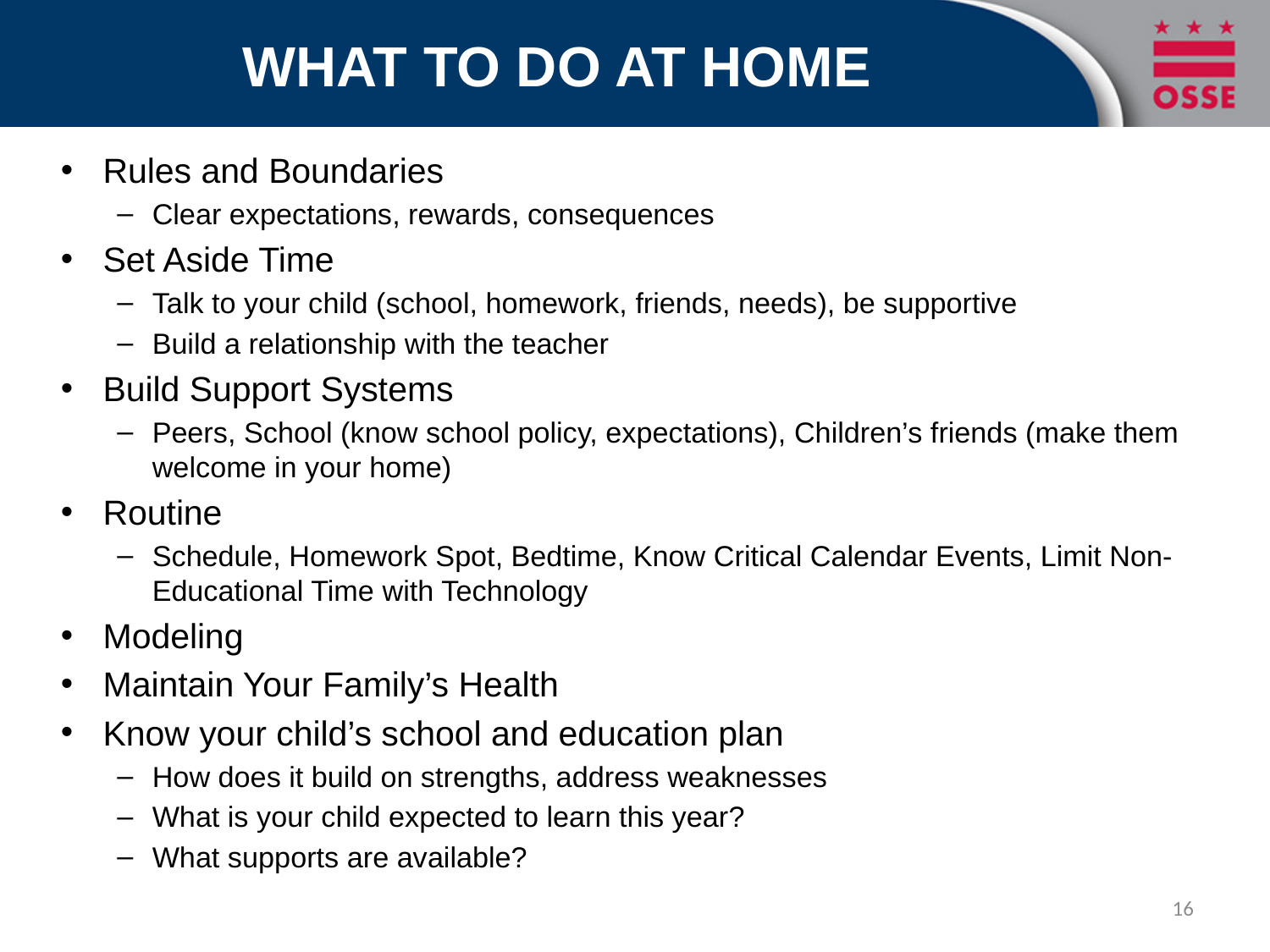

# WHAT TO DO AT HOME
Rules and Boundaries
Clear expectations, rewards, consequences
Set Aside Time
Talk to your child (school, homework, friends, needs), be supportive
Build a relationship with the teacher
Build Support Systems
Peers, School (know school policy, expectations), Children’s friends (make them welcome in your home)
Routine
Schedule, Homework Spot, Bedtime, Know Critical Calendar Events, Limit Non-Educational Time with Technology
Modeling
Maintain Your Family’s Health
Know your child’s school and education plan
How does it build on strengths, address weaknesses
What is your child expected to learn this year?
What supports are available?

16